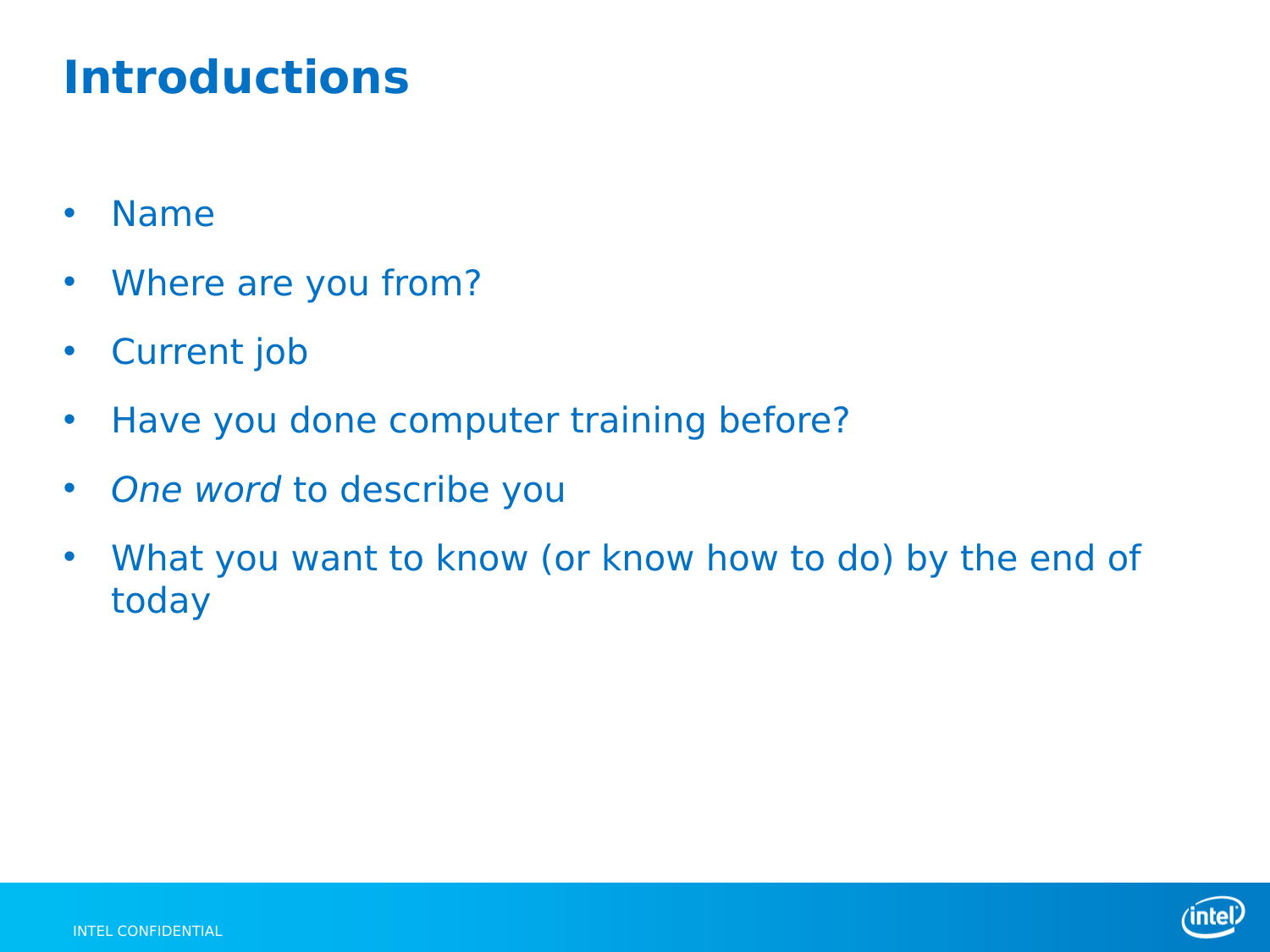

# Introductions
Name
Where are you from?
Current job
Have you done computer training before?
One word to describe you
What you want to know (or know how to do) by the end of today